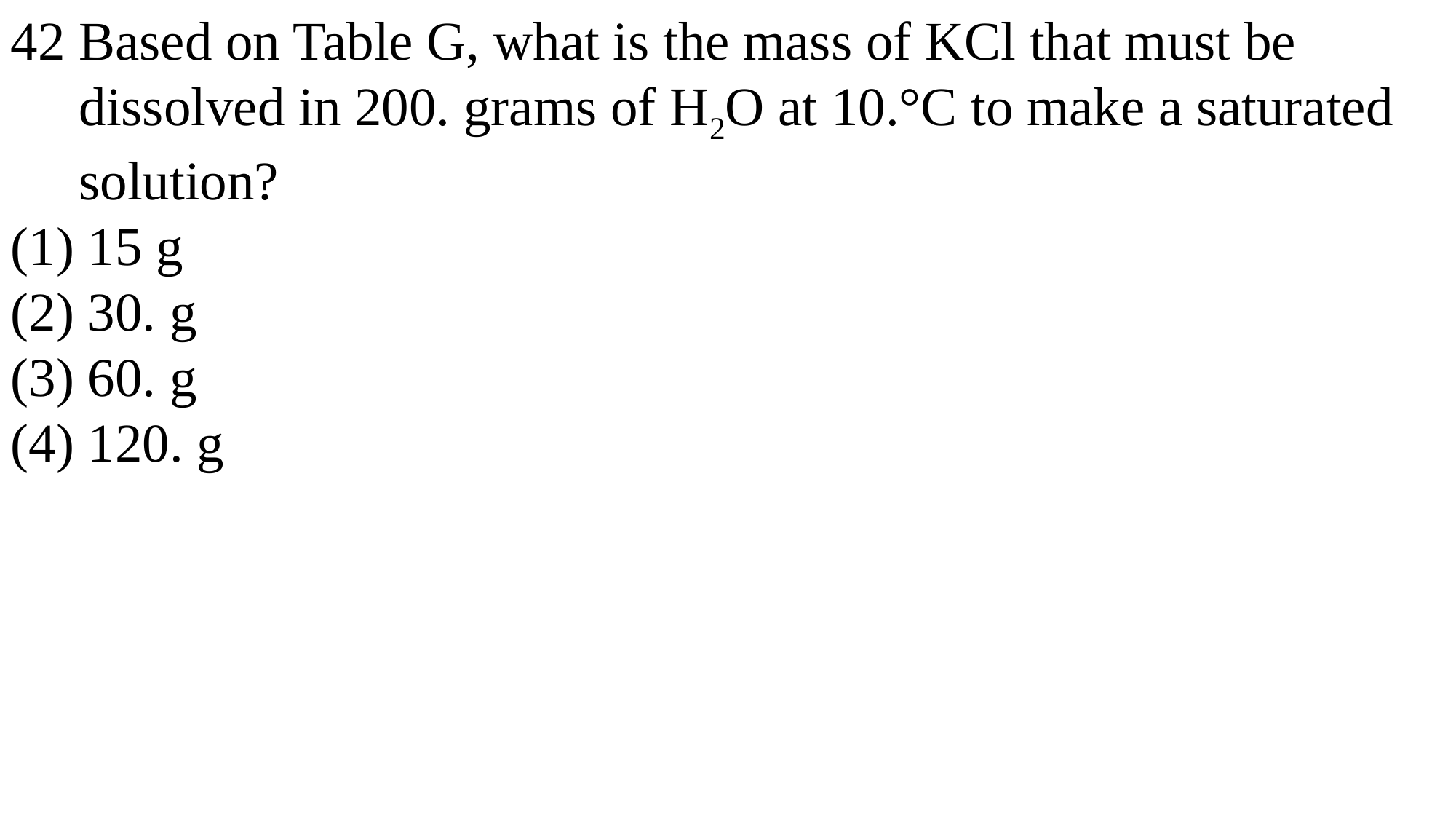

42 Based on Table G, what is the mass of KCl that must be
     dissolved in 200. grams of H2O at 10.°C to make a saturated
     solution?
(1) 15 g
(2) 30. g
(3) 60. g
(4) 120. g